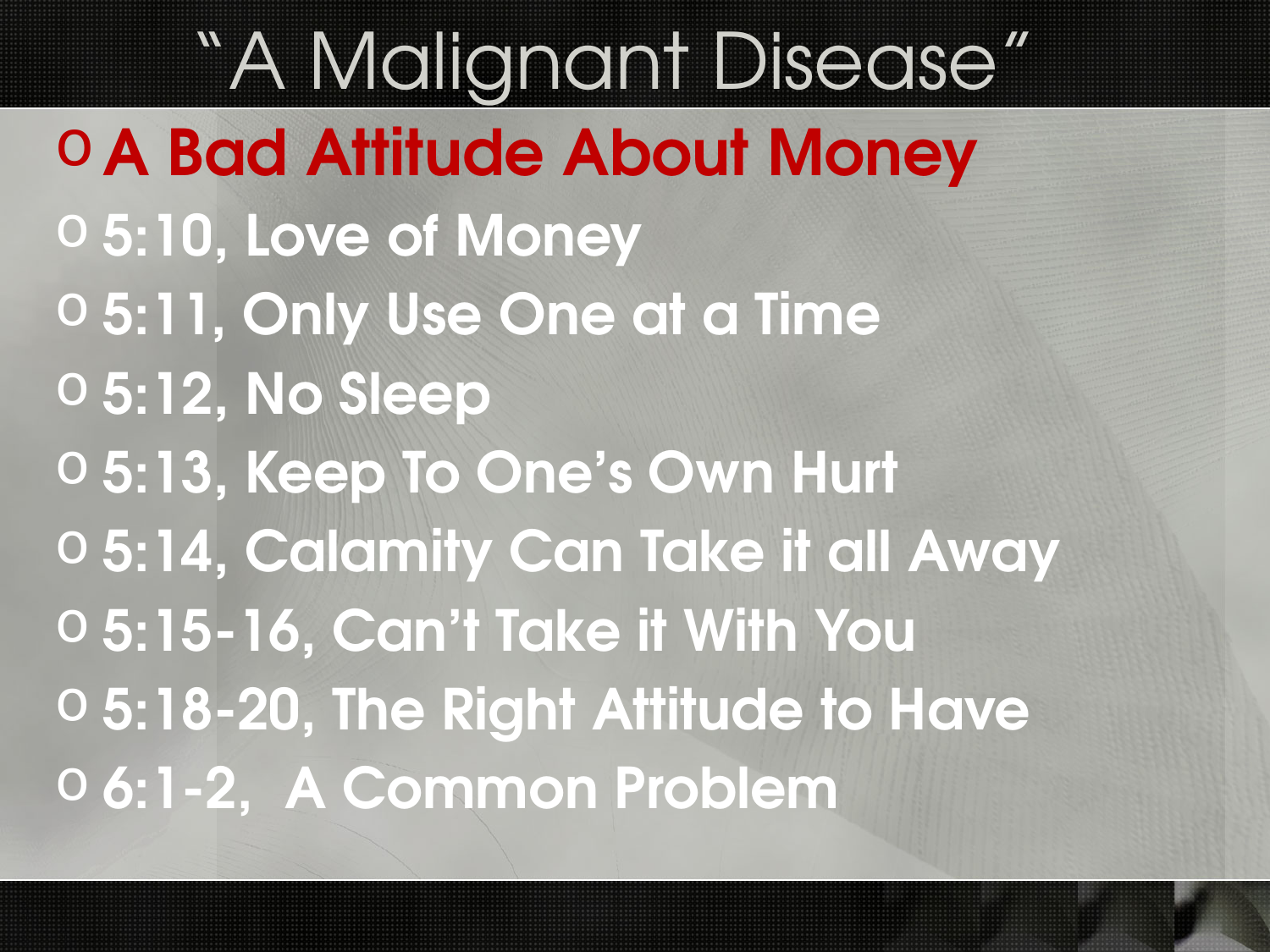

# “A Malignant Disease”
A Bad Attitude About Money
5:10, Love of Money
5:11, Only Use One at a Time
5:12, No Sleep
5:13, Keep To One’s Own Hurt
5:14, Calamity Can Take it all Away
5:15-16, Can’t Take it With You
5:18-20, The Right Attitude to Have
6:1-2,  A Common Problem